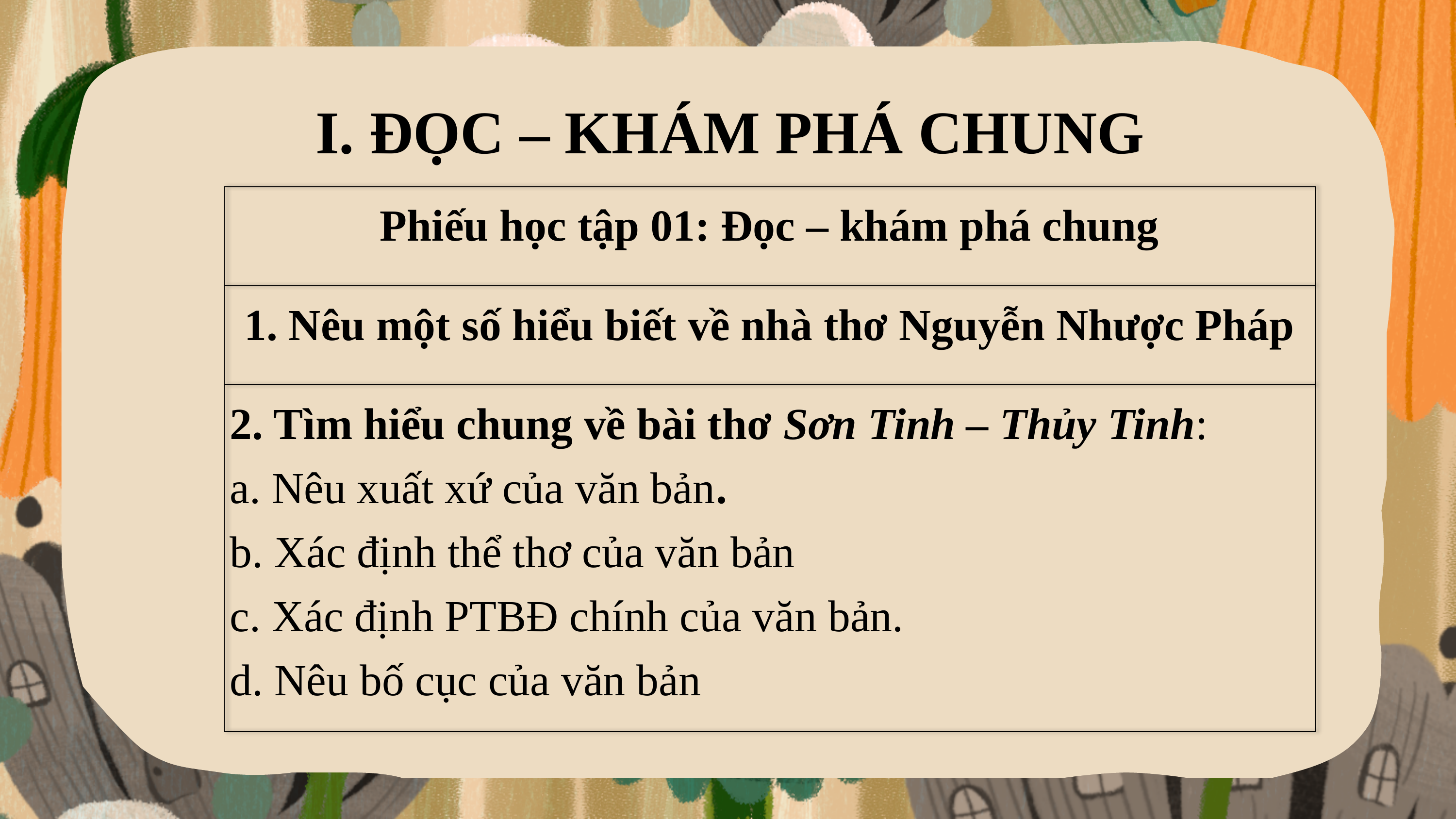

I. ĐỌC – KHÁM PHÁ CHUNG
| Phiếu học tập 01: Đọc – khám phá chung |
| --- |
| 1. Nêu một số hiểu biết về nhà thơ Nguyễn Nhược Pháp |
| 2. Tìm hiểu chung về bài thơ Sơn Tinh – Thủy Tinh: a. Nêu xuất xứ của văn bản. b. Xác định thể thơ của văn bản c. Xác định PTBĐ chính của văn bản. d. Nêu bố cục của văn bản |